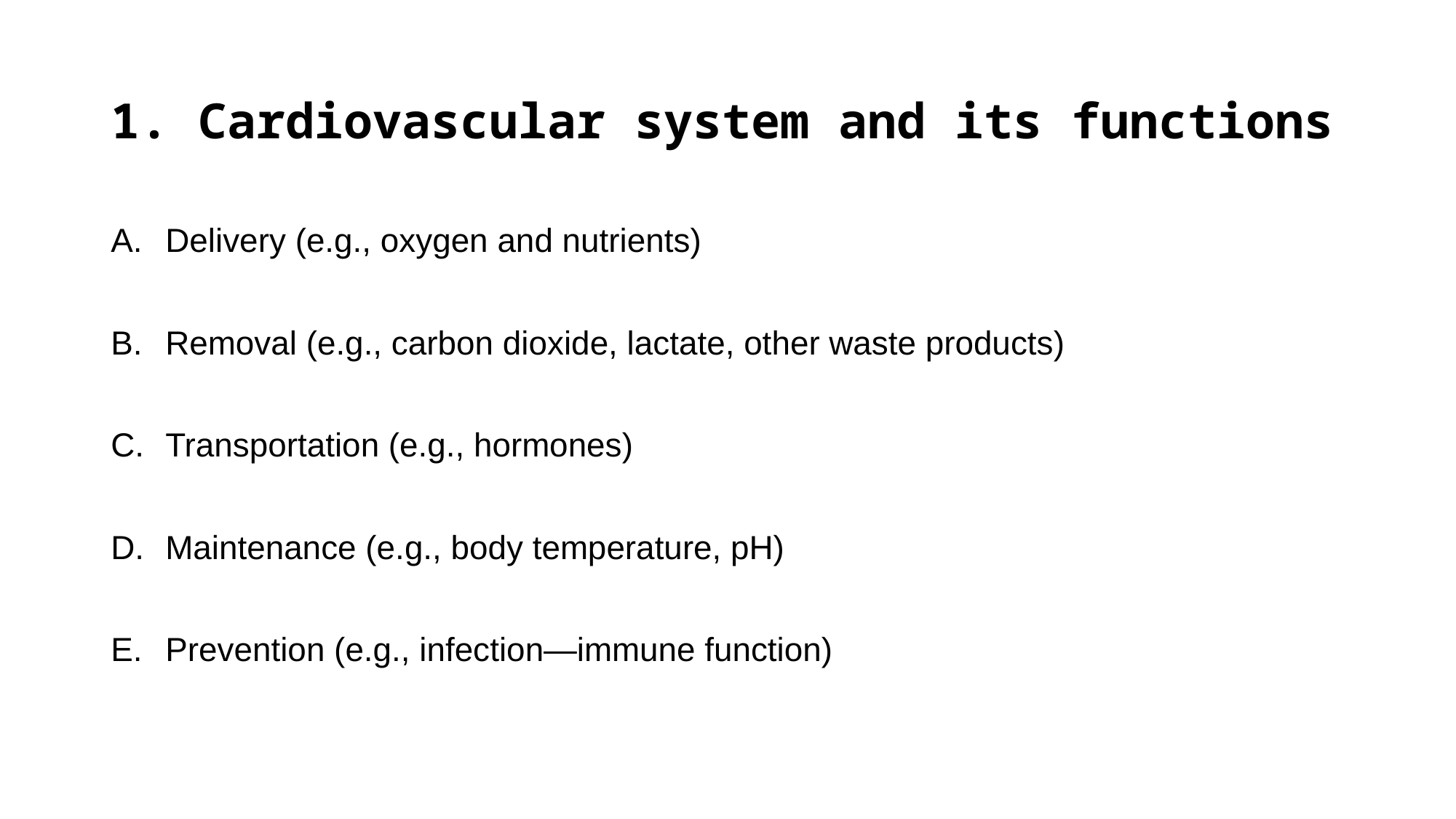

# 1. Cardiovascular system and its functions
Delivery (e.g., oxygen and nutrients)

Removal (e.g., carbon dioxide, lactate, other waste products)

Transportation (e.g., hormones)

Maintenance (e.g., body temperature, pH)

Prevention (e.g., infection—immune function)